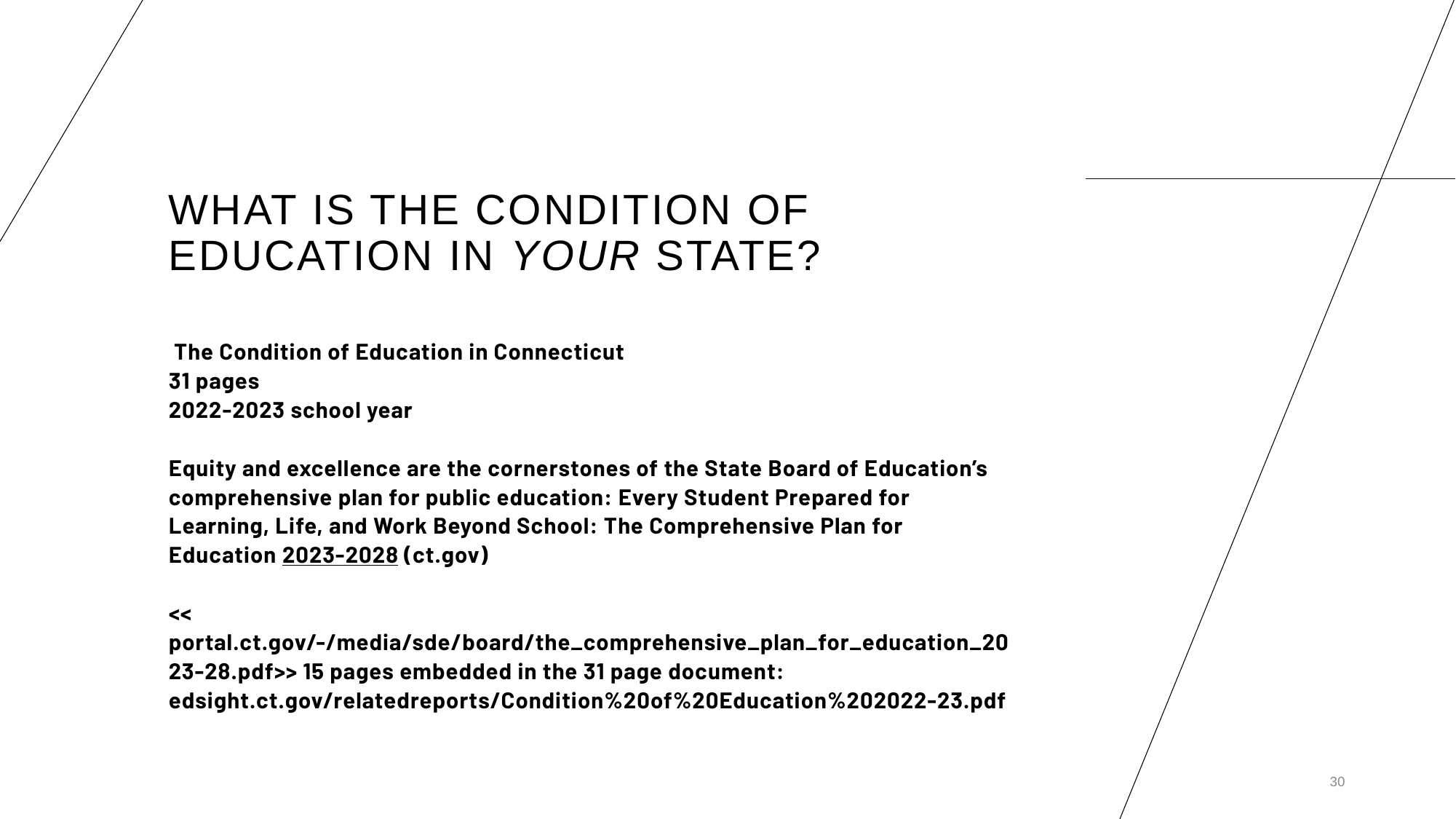

# WHAT IS THE CONDITION OF EDUCATION IN YOUR STATE?
 The Condition of Education in Connecticut
31 pages
2022-2023 school year
Equity and excellence are the cornerstones of the State Board of Education’s comprehensive plan for public education: Every Student Prepared for Learning, Life, and Work Beyond School: The Comprehensive Plan for Education 2023-2028 (ct.gov)
<< portal.ct.gov/-/media/sde/board/the_comprehensive_plan_for_education_2023-28.pdf>> 15 pages embedded in the 31 page document:
edsight.ct.gov/relatedreports/Condition%20of%20Education%202022-23.pdf

30